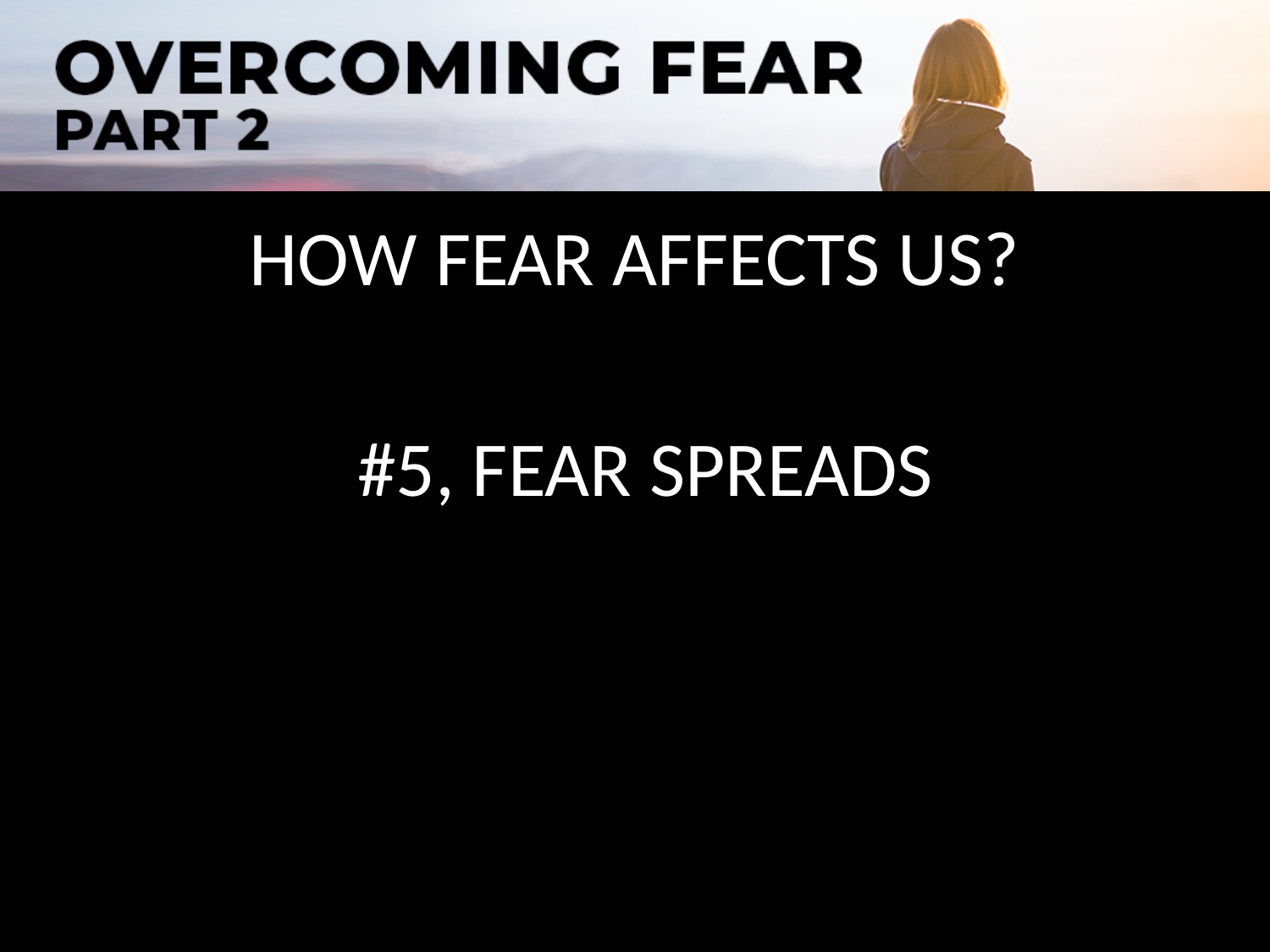

HOW FEAR AFFECTS US?
#5, FEAR SPREADS